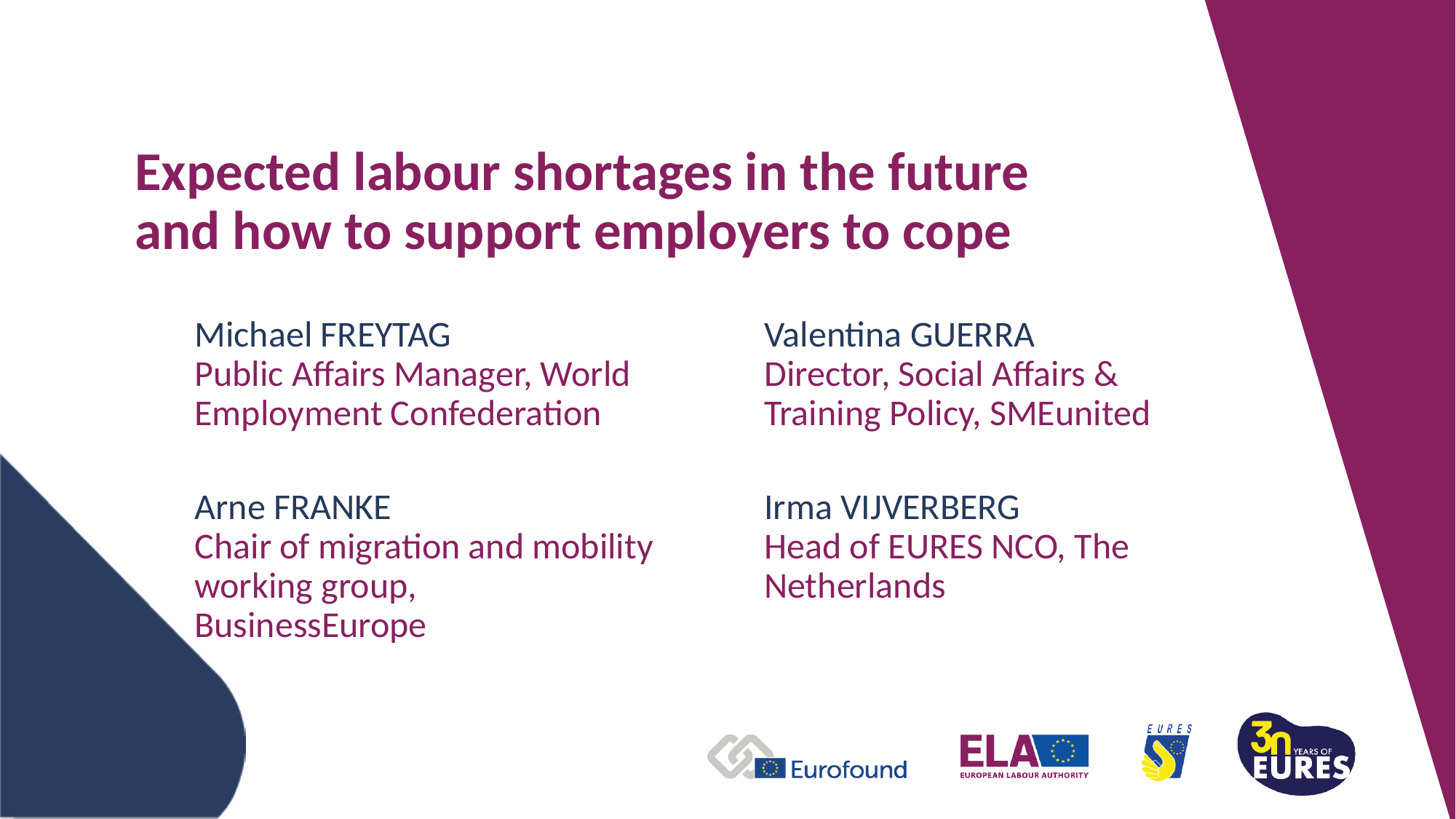

# Expected labour shortages in the future and how to support employers to cope
Valentina GUERRA 
Director, Social Affairs & Training Policy, SMEunited
Irma VIJVERBERG
Head of EURES NCO, The Netherlands

Michael FREYTAG 
Public Affairs Manager, World Employment Confederation
Arne FRANKE
Chair of migration and mobility working group, BusinessEurope